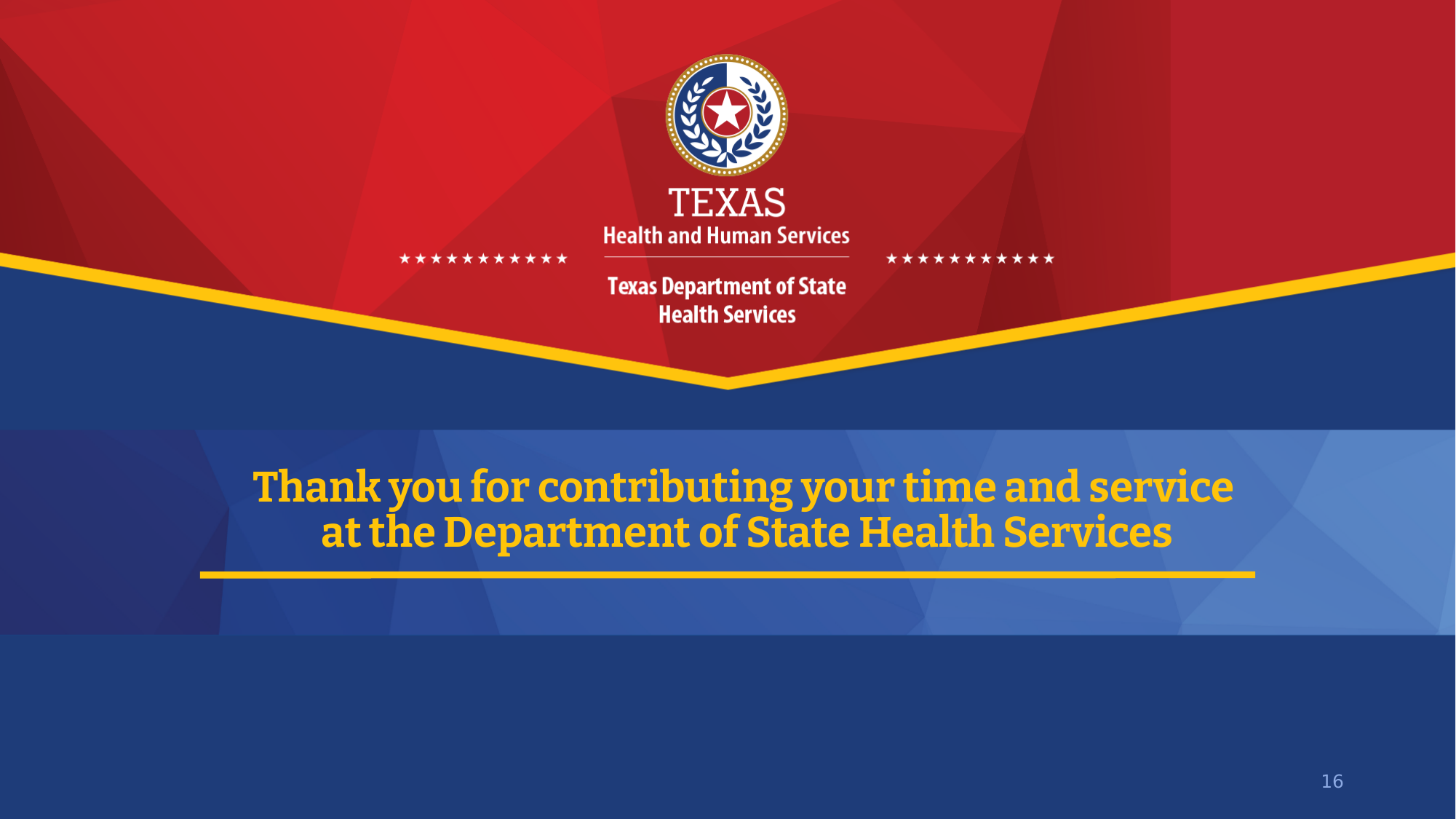

# Thank you for contributing your time and service at the Department of State Health Services
16